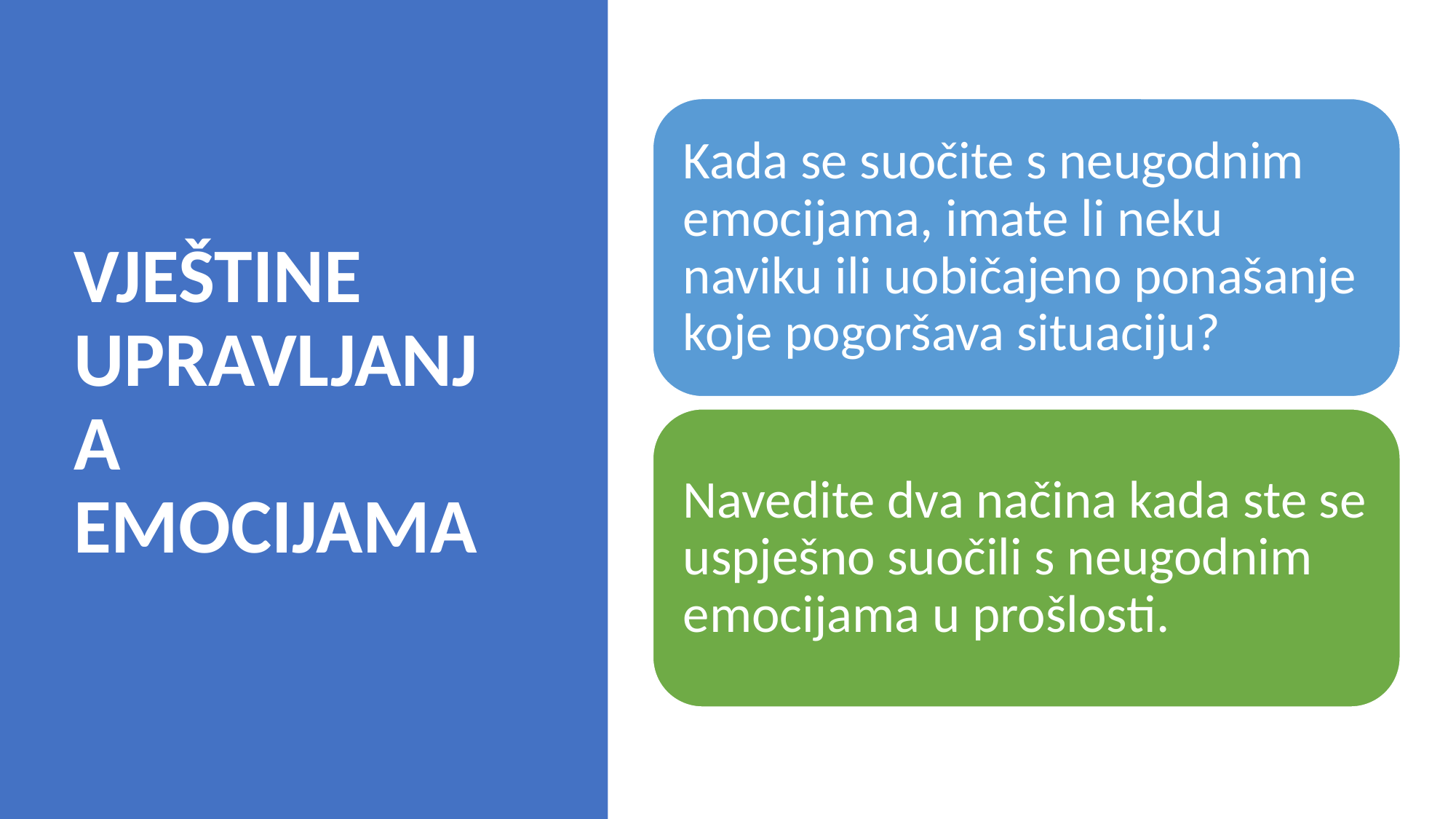

# VJEŠTINE UPRAVLJANJA EMOCIJAMA

Kada se suočite s neugodnim emocijama, imate li neku naviku ili uobičajeno ponašanje koje pogoršava situaciju?

Navedite dva načina kada ste se uspješno suočili s neugodnim emocijama u prošlosti.